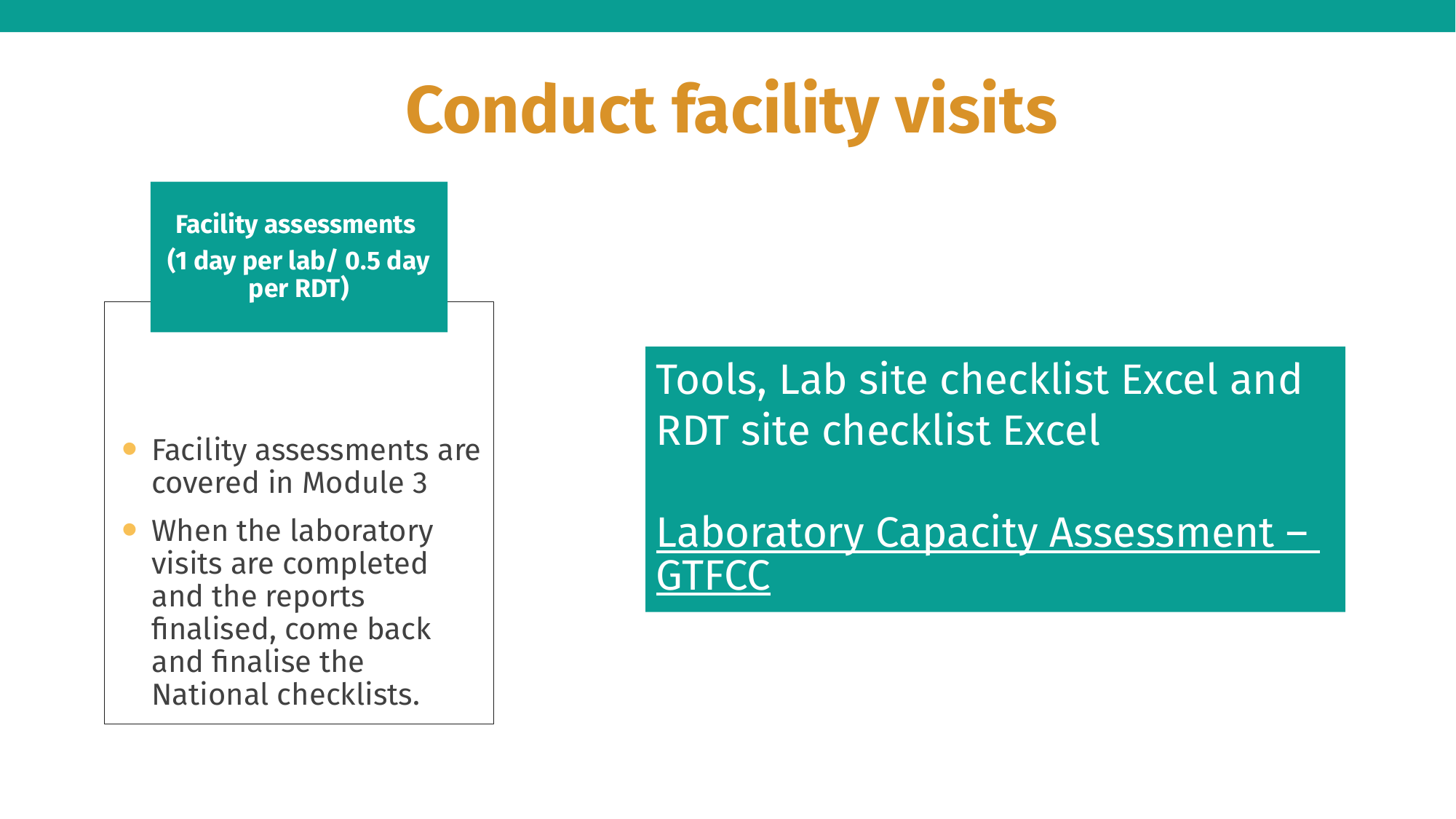

# Conduct facility visits
Facility assessments
(1 day per lab/ 0.5 day per RDT)
Facility assessments are covered in Module 3
When the laboratory visits are completed and the reports finalised, come back and finalise the National checklists.
Tools, Lab site checklist Excel and RDT site checklist Excel

Laboratory Capacity Assessment – GTFCC